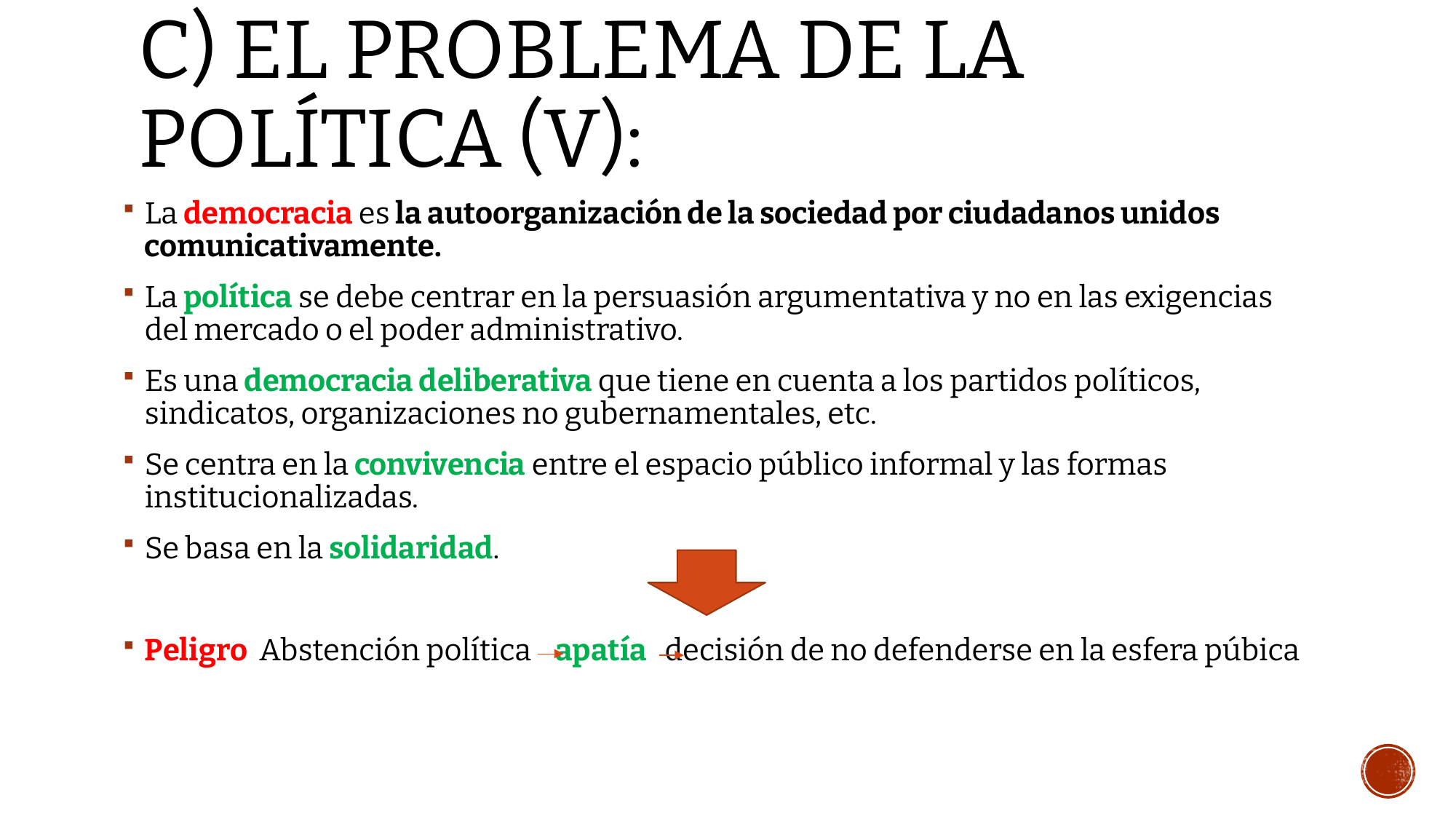

# C) El problema de la política (v):
La democracia es la autoorganización de la sociedad por ciudadanos unidos comunicativamente.
La política se debe centrar en la persuasión argumentativa y no en las exigencias del mercado o el poder administrativo.
Es una democracia deliberativa que tiene en cuenta a los partidos políticos, sindicatos, organizaciones no gubernamentales, etc.
Se centra en la convivencia entre el espacio público informal y las formas institucionalizadas.
Se basa en la solidaridad.

Peligro  Abstención política    apatía   decisión de no defenderse en la esfera púbica